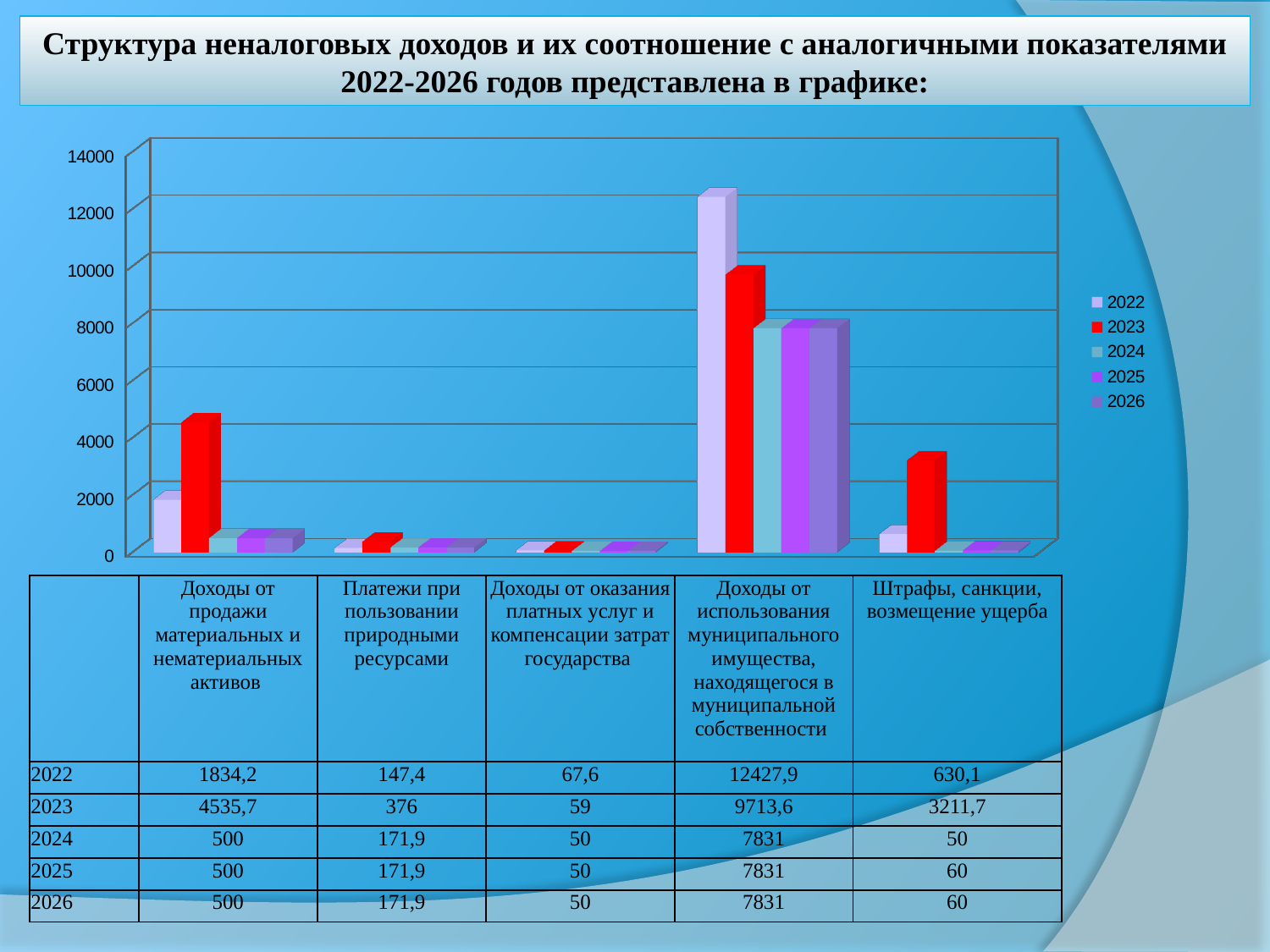

# Структура неналоговых доходов и их соотношение с аналогичными показателями 2022-2026 годов представлена в графике:

[unsupported chart]

|  | Доходы от продажи материальных и нематериальных активов | Платежи при пользовании природными ресурсами | Доходы от оказания платных услуг и компенсации затрат государства | Доходы от использования муниципального имущества, находящегося в муниципальной собственности | Штрафы, санкции, возмещение ущерба |
| --- | --- | --- | --- | --- | --- |
| 2022 | 1834,2 | 147,4 | 67,6 | 12427,9 | 630,1 |
| 2023 | 4535,7 | 376 | 59 | 9713,6 | 3211,7 |
| 2024 | 500 | 171,9 | 50 | 7831 | 50 |
| 2025 | 500 | 171,9 | 50 | 7831 | 60 |
| 2026 | 500 | 171,9 | 50 | 7831 | 60 |